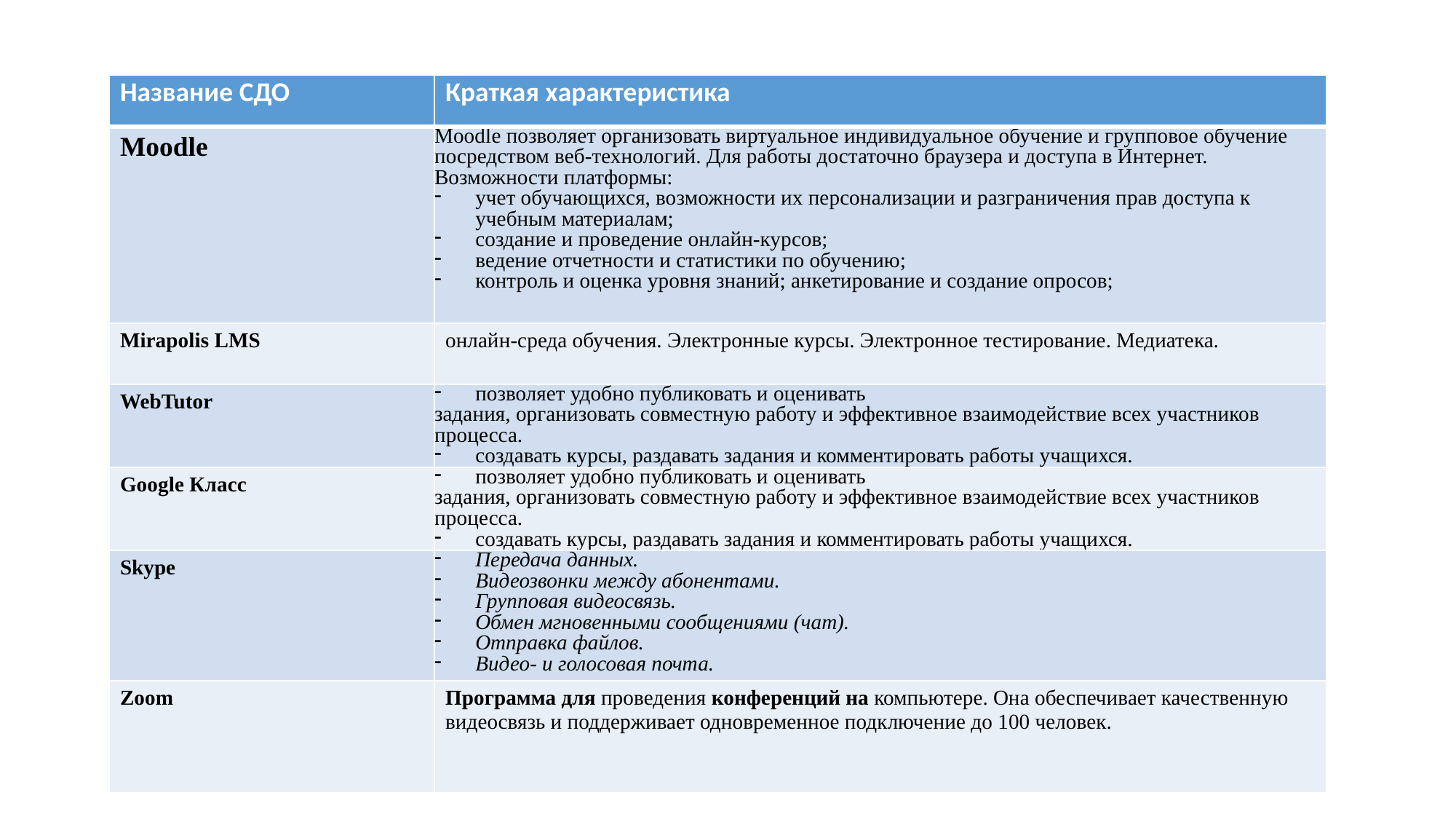

| Название СДО | Краткая характеристика |
| --- | --- |
| Moodle | Moodle позволяет организовать виртуальное индивидуальное обучение и групповое обучение посредством веб-технологий. Для работы достаточно браузера и доступа в Интернет. Возможности платформы: учет обучающихся, возможности их персонализации и разграничения прав доступа к учебным материалам; создание и проведение онлайн-курсов; ведение отчетности и статистики по обучению; контроль и оценка уровня знаний; анкетирование и создание опросов; |
| Mirapolis LMS | онлайн-среда обучения. Электронные курсы. Электронное тестирование. Медиатека. |
| WebTutor | позволяет удобно публиковать и оценивать задания, организовать совместную работу и эффективное взаимодействие всех участников процесса. создавать курсы, раздавать задания и комментировать работы учащихся. |
| Google Класс | позволяет удобно публиковать и оценивать задания, организовать совместную работу и эффективное взаимодействие всех участников процесса. создавать курсы, раздавать задания и комментировать работы учащихся. |
| Skype | Передача данных. Видеозвонки между абонентами. Групповая видеосвязь. Обмен мгновенными сообщениями (чат). Отправка файлов. Видео- и голосовая почта. |
| Zoom | Программа для проведения конференций на компьютере. Она обеспечивает качественную видеосвязь и поддерживает одновременное подключение до 100 человек. |